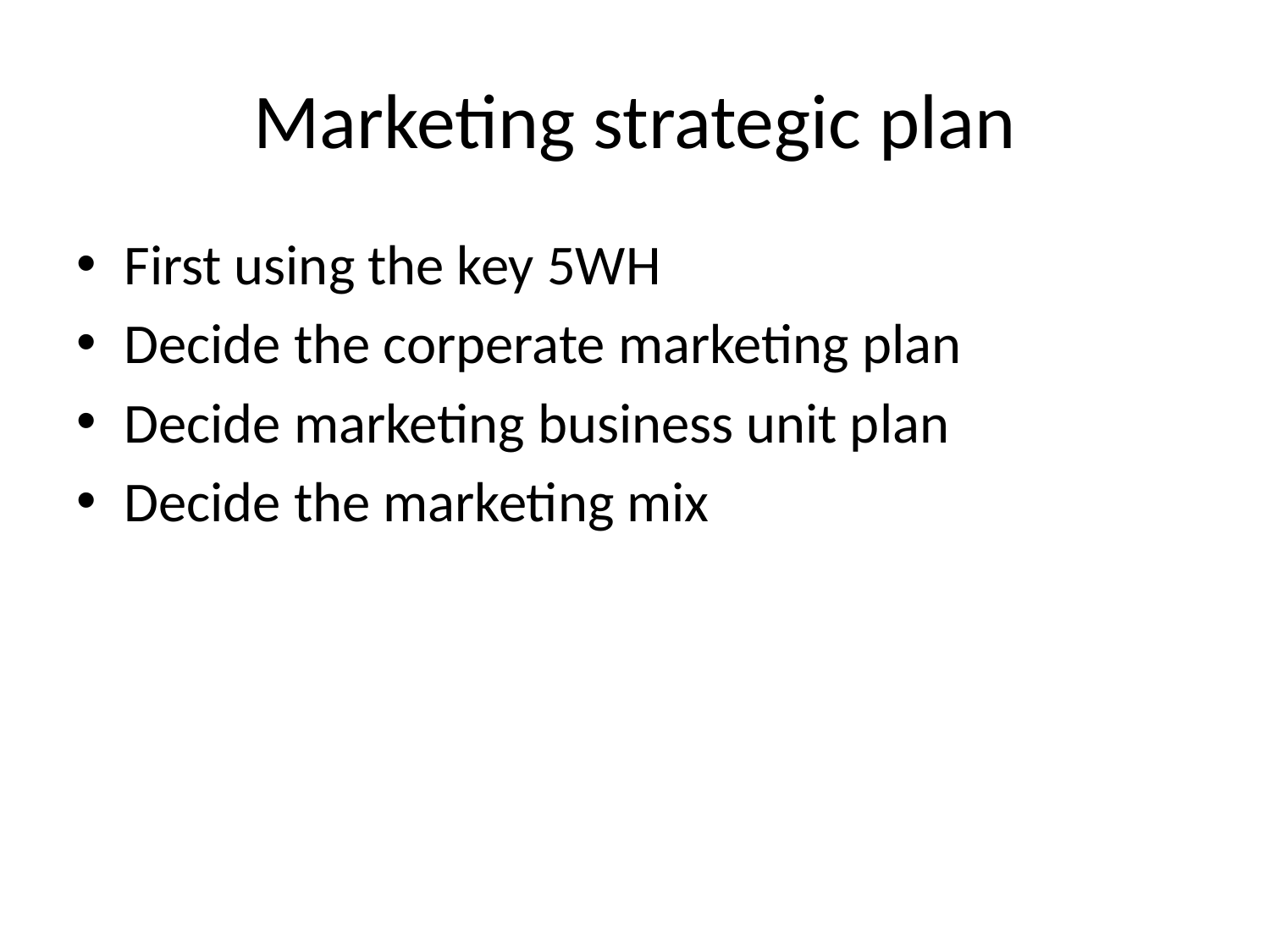

# Marketing strategic plan
First using the key 5WH
Decide the corperate marketing plan
Decide marketing business unit plan
Decide the marketing mix